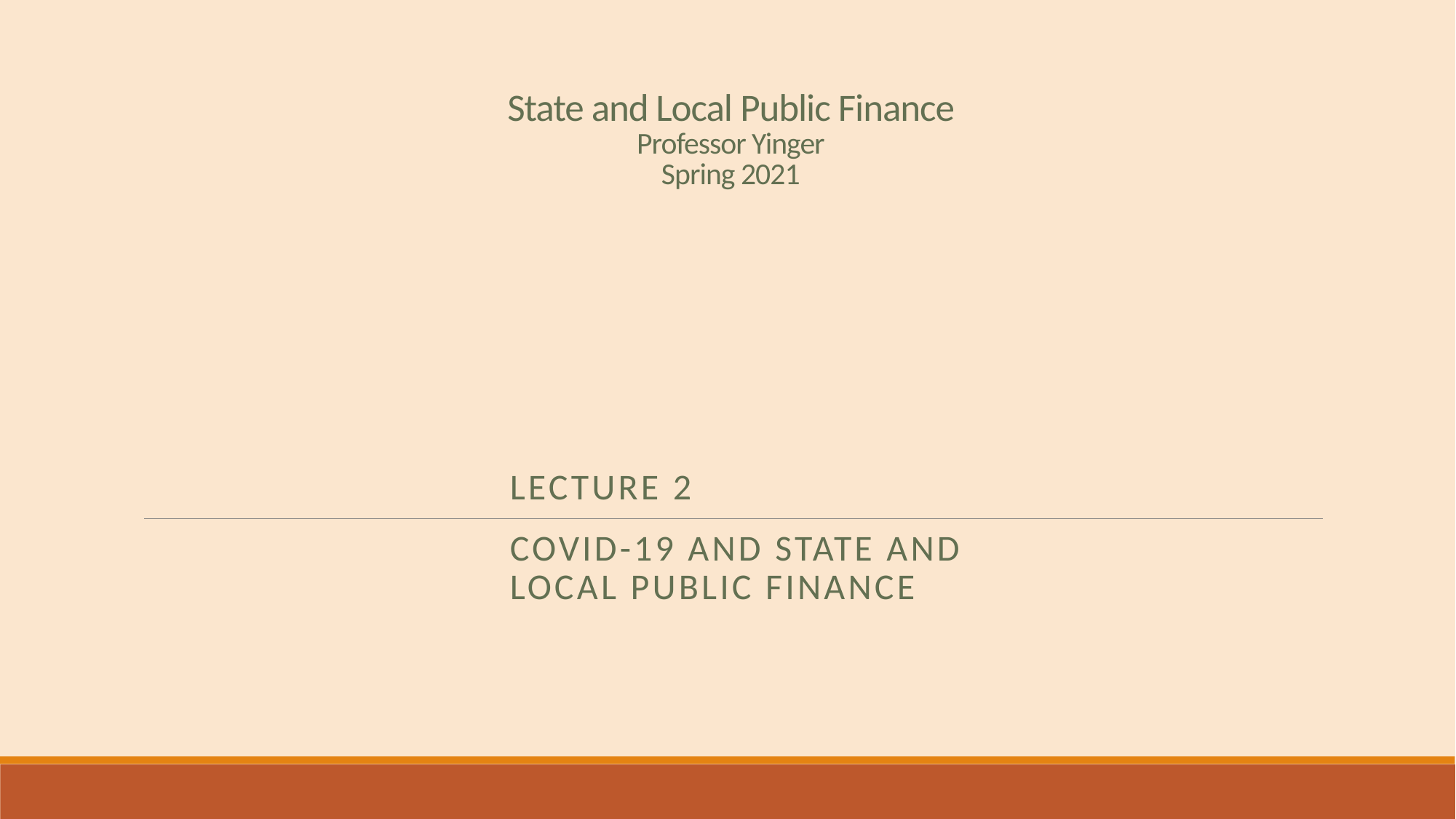

# State and Local Public Finance Professor Yinger Spring 2021
Lecture 2
COVID-19 and state and local public finance